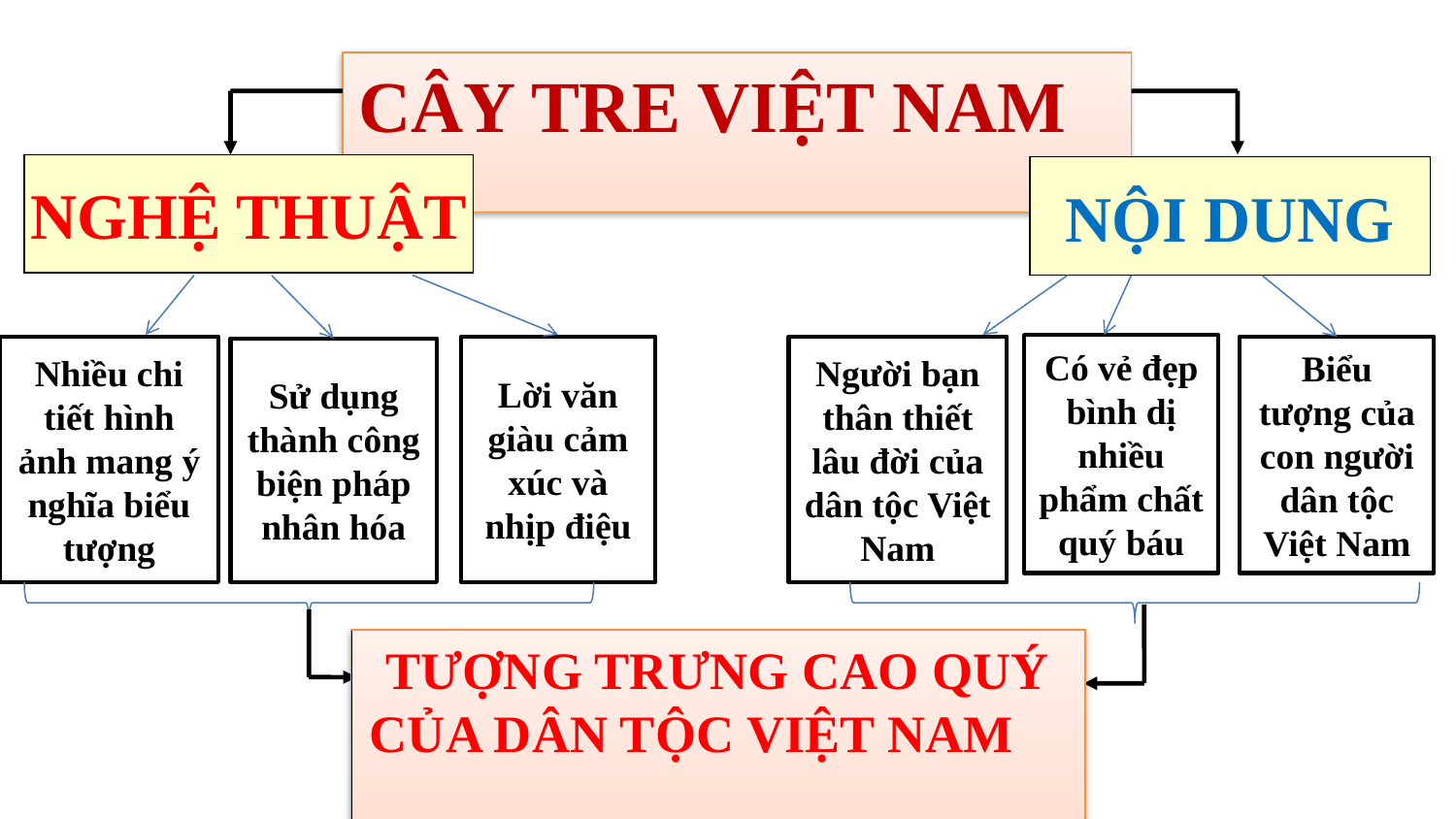

CÂY TRE VIỆT NAM

NGHỆ THUẬT
NỘI DUNG

Có vẻ đẹp bình dị nhiều phẩm chất quý báu
Nhiều chi tiết hình ảnh mang ý nghĩa biểu tượng
Lời văn giàu cảm xúc và nhịp điệu
Người bạn thân thiết lâu đời của dân tộc Việt Nam
Biểu tượng của con người dân tộc Việt Nam
Sử dụng thành công biện pháp nhân hóa

TƯỢNG TRƯNG CAO QUÝ CỦA DÂN TỘC VIỆT NAM